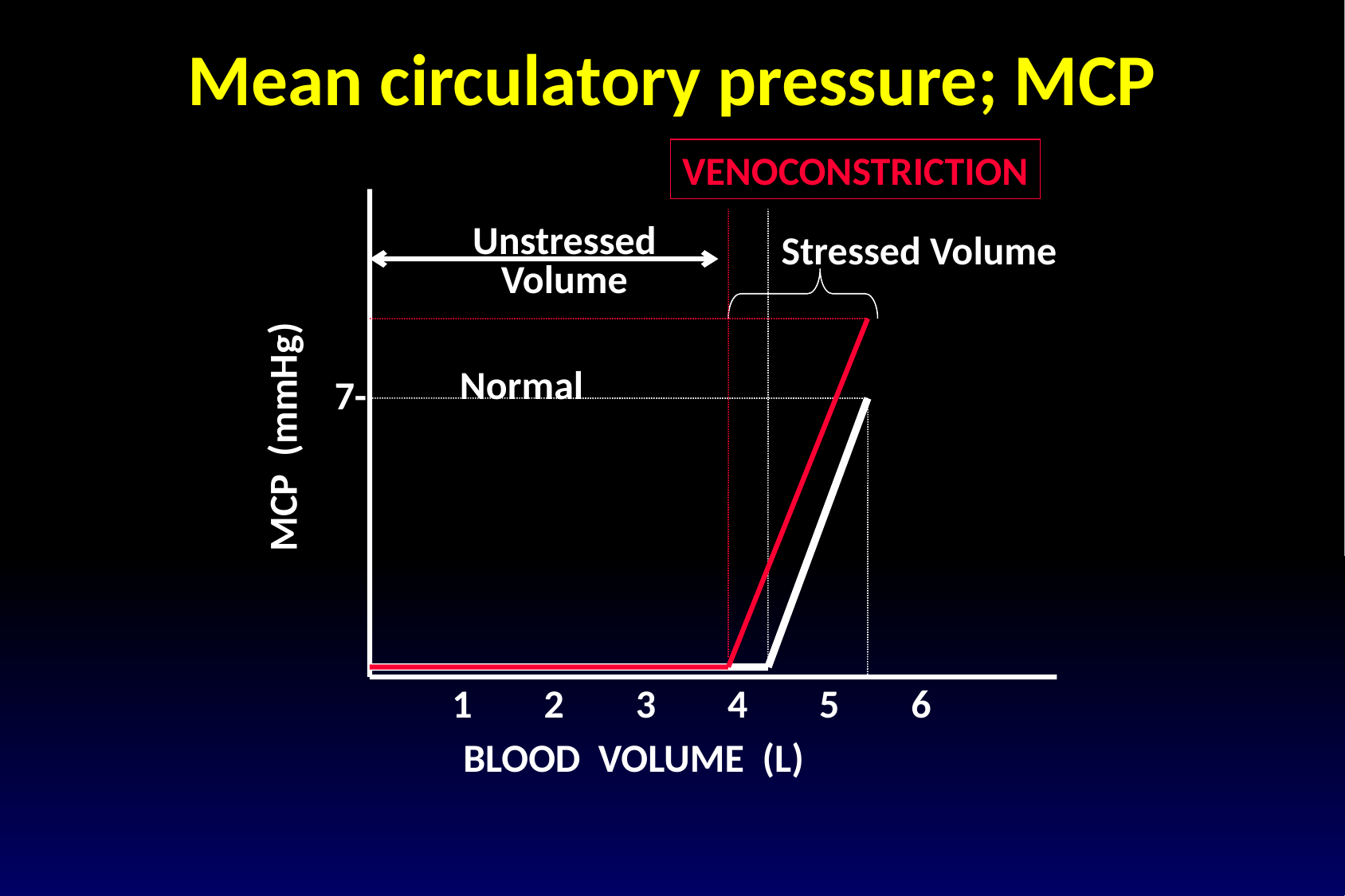

Mean circulatory pressure; MCP
VENOCONSTRICTION

Unstressed
Volume

Stressed Volume

Normal
7-

MCP  (mmHg)

         1        2        3        4        5        6

BLOOD  VOLUME  (L)